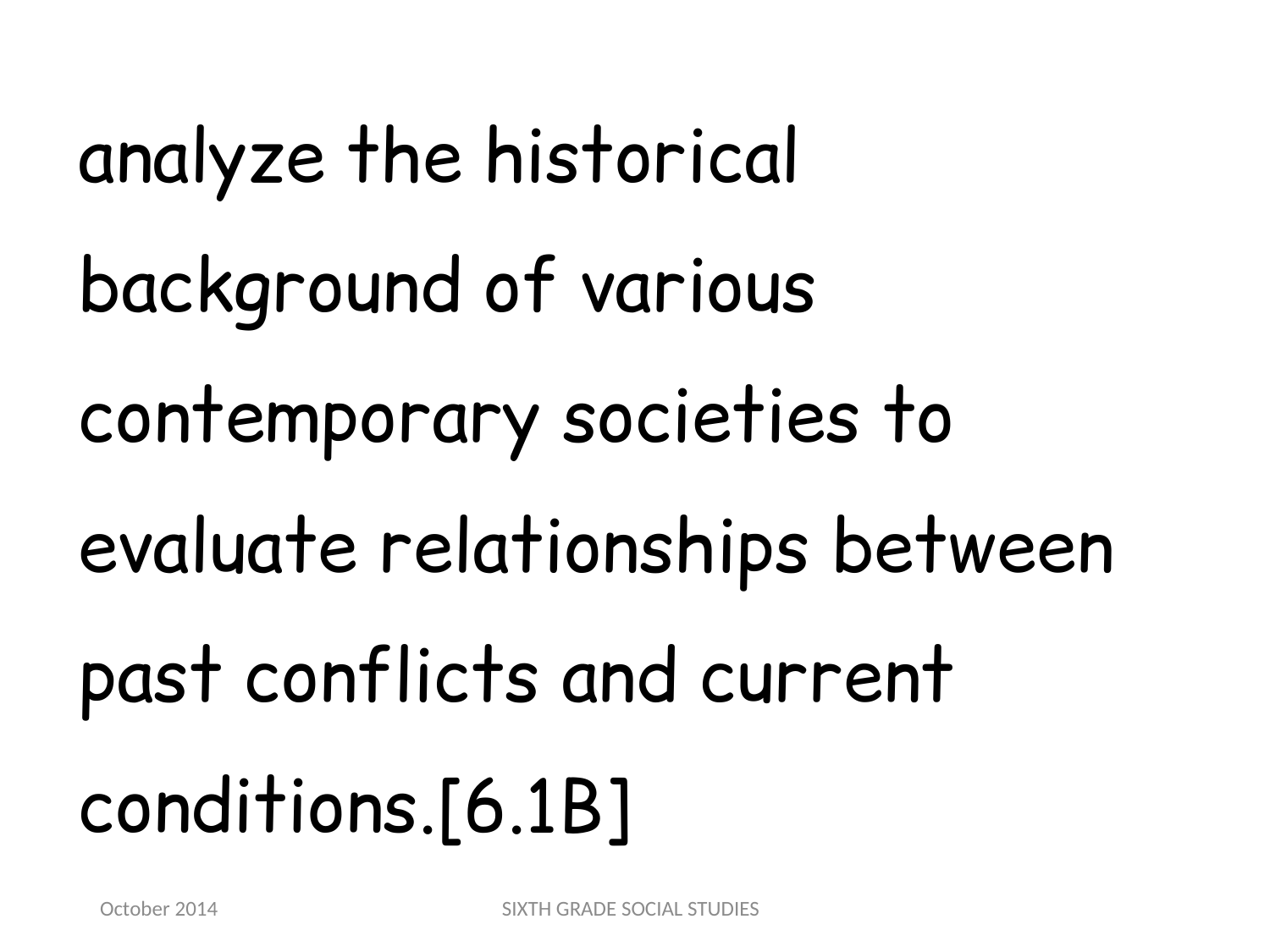

analyze the historical background of various contemporary societies to evaluate relationships between past conflicts and current conditions.[6.1B]
October 2014
SIXTH GRADE SOCIAL STUDIES